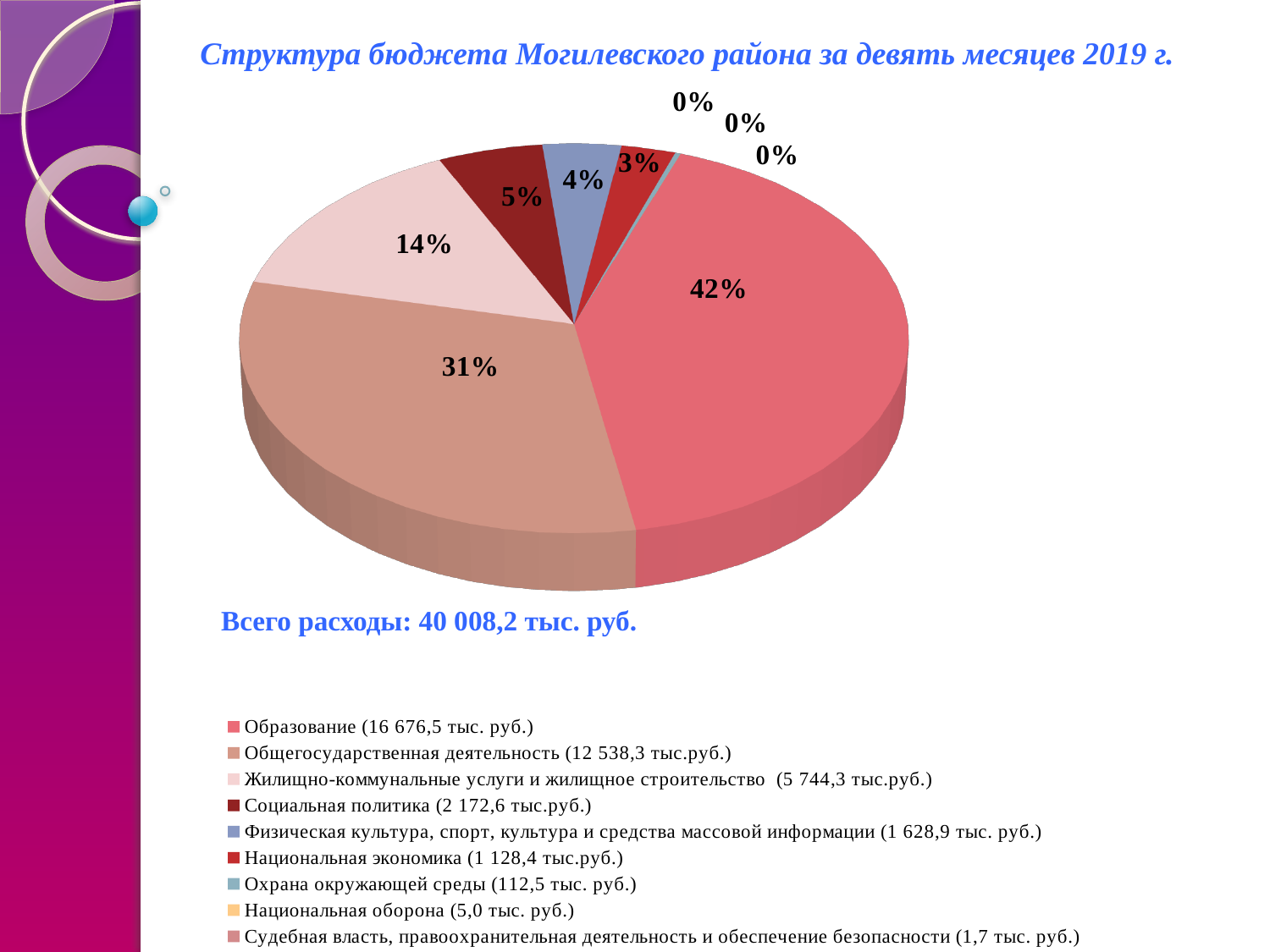

# Структура бюджета Могилевского района за девять месяцев 2019 г.

[unsupported chart]

[unsupported chart]

### Chart

| Category |
|---|
Всего расходы: 40 008,2 тыс. руб.